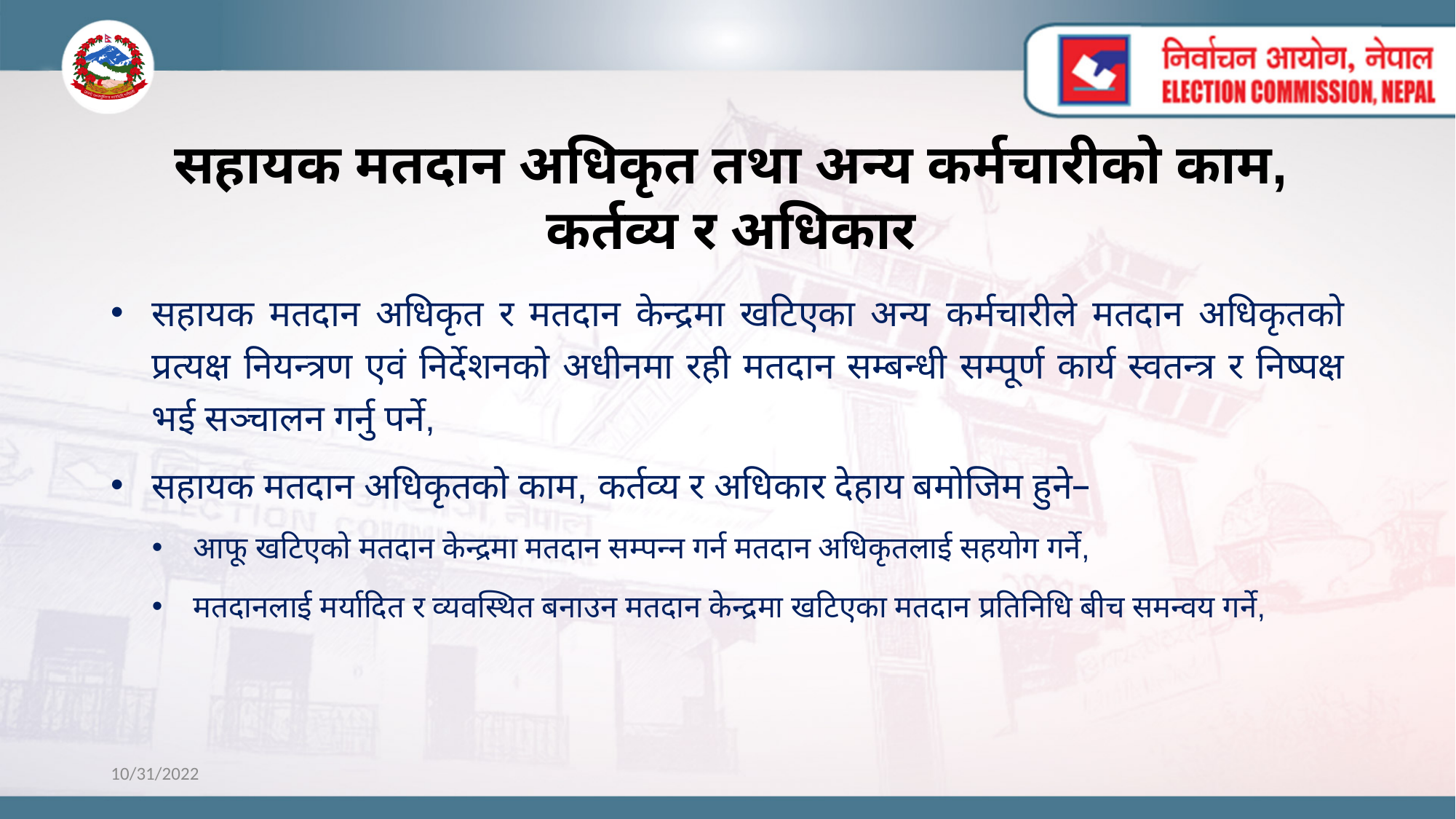

# सहायक मतदान अधिकृत तथा अन्य कर्मचारीको काम, कर्तव्य र अधिकार
सहायक मतदान अधिकृत र मतदान केन्द्रमा खटिएका अन्य कर्मचारीले मतदान अधिकृतको प्रत्यक्ष नियन्त्रण एवं निर्देशनको अधीनमा रही मतदान सम्बन्धी सम्पूर्ण कार्य स्वतन्त्र र निष्पक्ष भई सञ्चालन गर्नु पर्ने,
सहायक मतदान अधिकृतको काम, कर्तव्य र अधिकार देहाय बमोजिम हुने–
आफू खटिएको मतदान केन्द्रमा मतदान सम्पन्न गर्न मतदान अधिकृतलाई सहयोग गर्ने,
मतदानलाई मर्यादित र व्यवस्थित बनाउन मतदान केन्द्रमा खटिएका मतदान प्रतिनिधि बीच समन्वय गर्ने,
10/31/2022